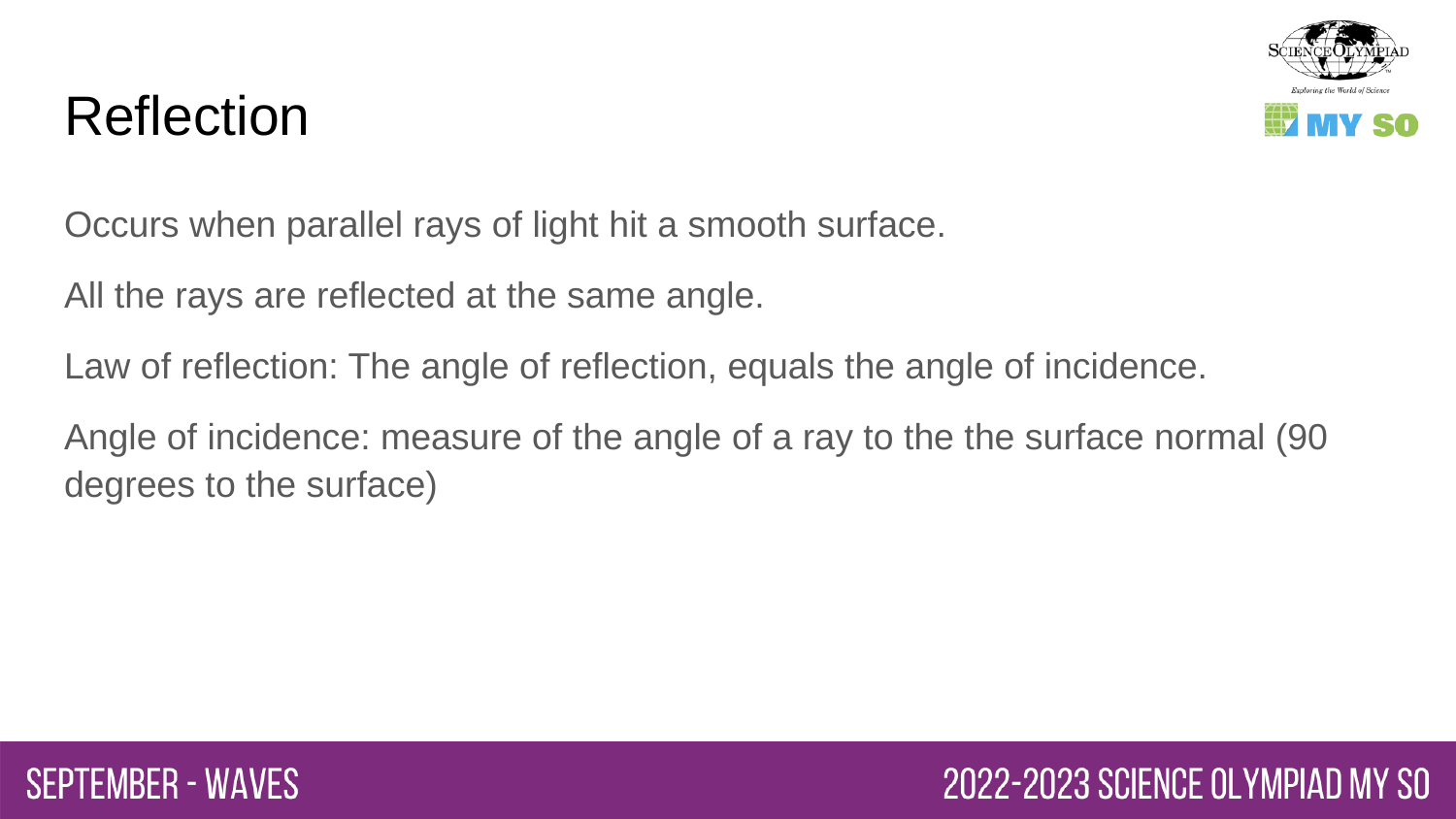

# Reflection
Occurs when parallel rays of light hit a smooth surface.
All the rays are reflected at the same angle.
Law of reflection: The angle of reflection, equals the angle of incidence.
Angle of incidence: measure of the angle of a ray to the the surface normal (90 degrees to the surface)